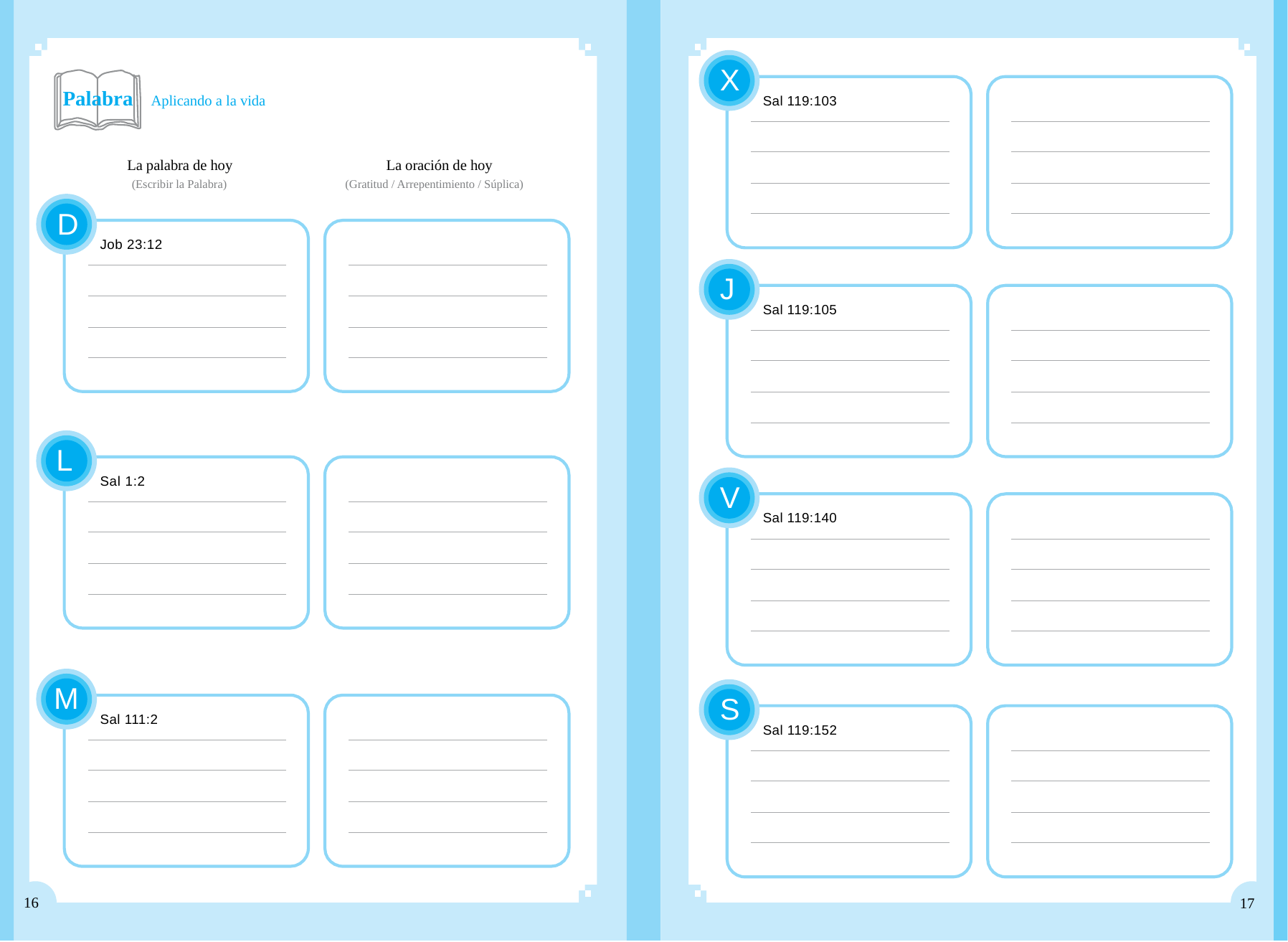

X

Palabra     Aplicando a la vida

Sal 119:103

La palabra de hoy
(Escribir la Palabra)
La oración de hoy
(Gratitud / Arrepentimiento / Súplica)

D

Job 23:12

J

Sal 119:105

L

Sal 1:2

V

Sal 119:140

M

S

Sal 111:2
Sal 119:152

16
17